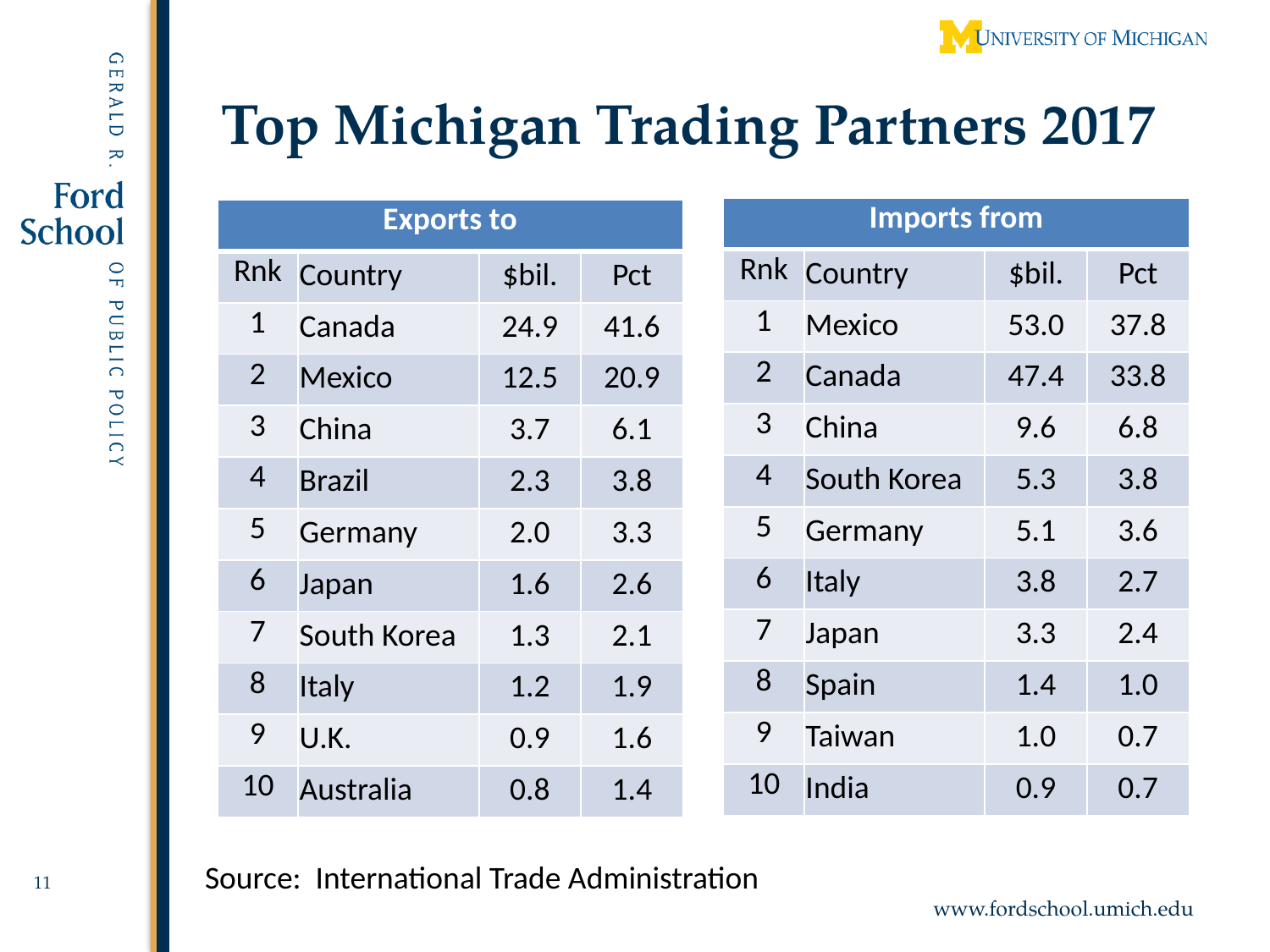

# Top Michigan Trading Partners 2017
| Imports from |  |  |  |
| --- | --- | --- | --- |
| Rnk | Country | $bil. | Pct |
| 1 | Mexico | 53.0 | 37.8 |
| 2 | Canada | 47.4 | 33.8 |
| 3 | China | 9.6 | 6.8 |
| 4 | South Korea | 5.3 | 3.8 |
| 5 | Germany | 5.1 | 3.6 |
| 6 | Italy | 3.8 | 2.7 |
| 7 | Japan | 3.3 | 2.4 |
| 8 | Spain | 1.4 | 1.0 |
| 9 | Taiwan | 1.0 | 0.7 |
| 10 | India | 0.9 | 0.7 |
| Exports to |  |  |  |
| --- | --- | --- | --- |
| Rnk | Country | $bil. | Pct |
| 1 | Canada | 24.9 | 41.6 |
| 2 | Mexico | 12.5 | 20.9 |
| 3 | China | 3.7 | 6.1 |
| 4 | Brazil | 2.3 | 3.8 |
| 5 | Germany | 2.0 | 3.3 |
| 6 | Japan | 1.6 | 2.6 |
| 7 | South Korea | 1.3 | 2.1 |
| 8 | Italy | 1.2 | 1.9 |
| 9 | U.K. | 0.9 | 1.6 |
| 10 | Australia | 0.8 | 1.4 |
Source:  International Trade Administration
11